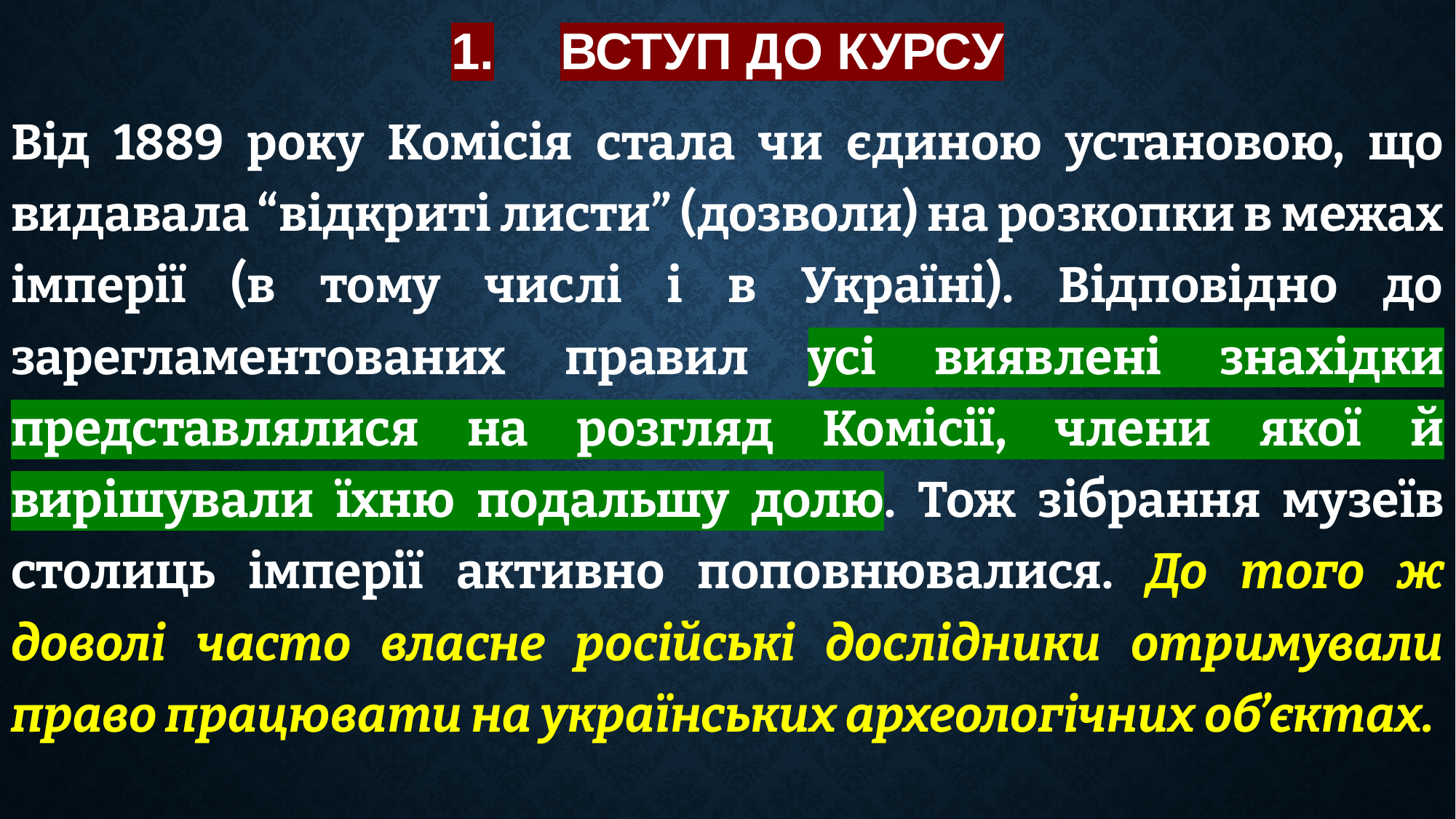

# 1.	Вступ до курсу
Від 1889 року Комісія стала чи єдиною установою, що видавала “відкриті листи” (дозволи) на розкопки в межах імперії (в тому числі і в Україні). Відповідно до зарегламентованих правил усі виявлені знахідки представлялися на розгляд Комісії, члени якої й вирішували їхню подальшу долю. Тож зібрання музеїв столиць імперії активно поповнювалися. До того ж доволі часто власне російські дослідники отримували право працювати на українських археологічних об’єктах.